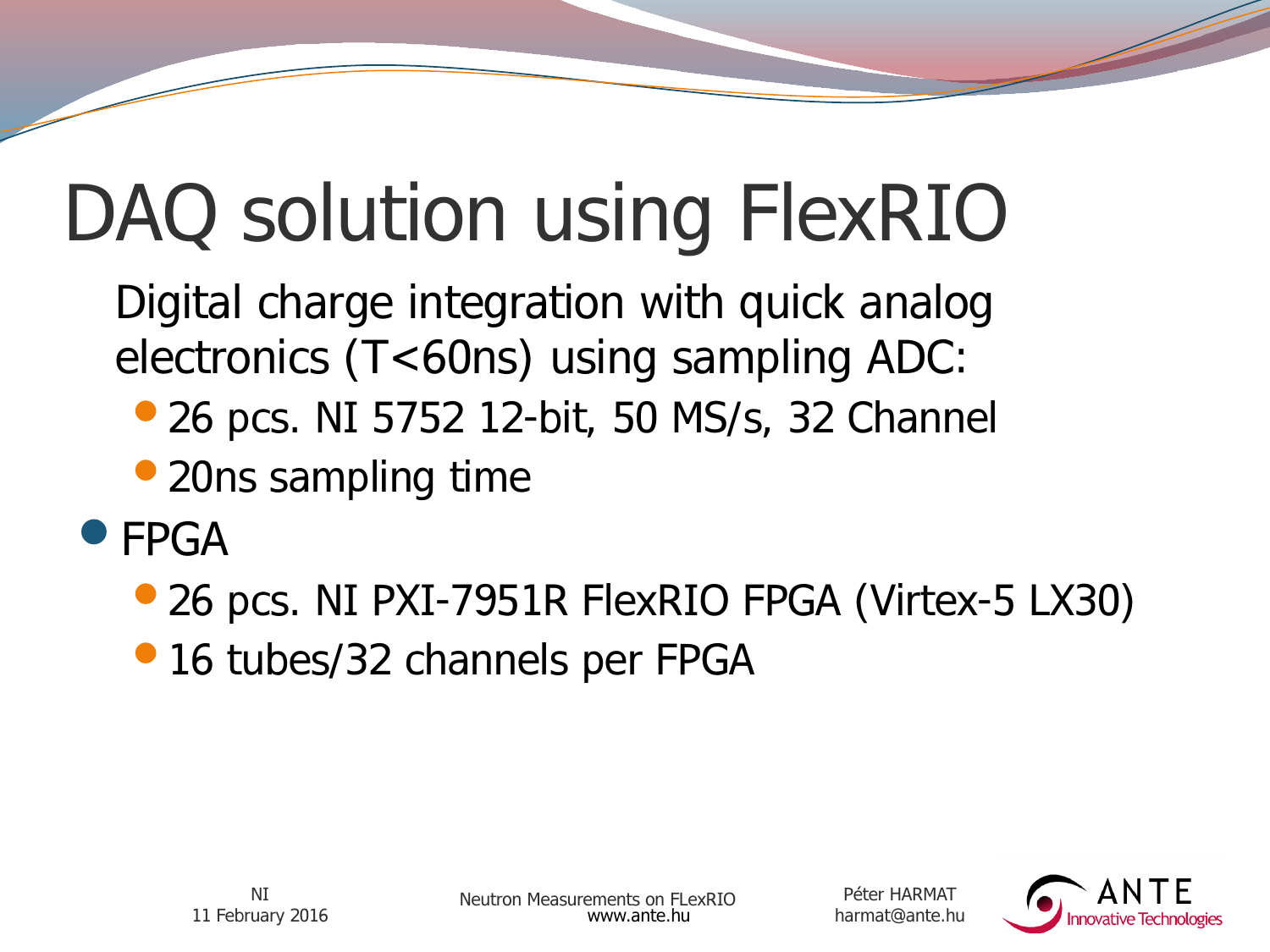

# DAQ solution using FlexRIO
	Digital charge integration with quick analog electronics (T<60ns) using sampling ADC:
26 pcs. NI 5752 12-bit, 50 MS/s, 32 Channel
20ns sampling time
FPGA
26 pcs. NI PXI-7951R FlexRIO FPGA (Virtex-5 LX30)
16 tubes/32 channels per FPGA